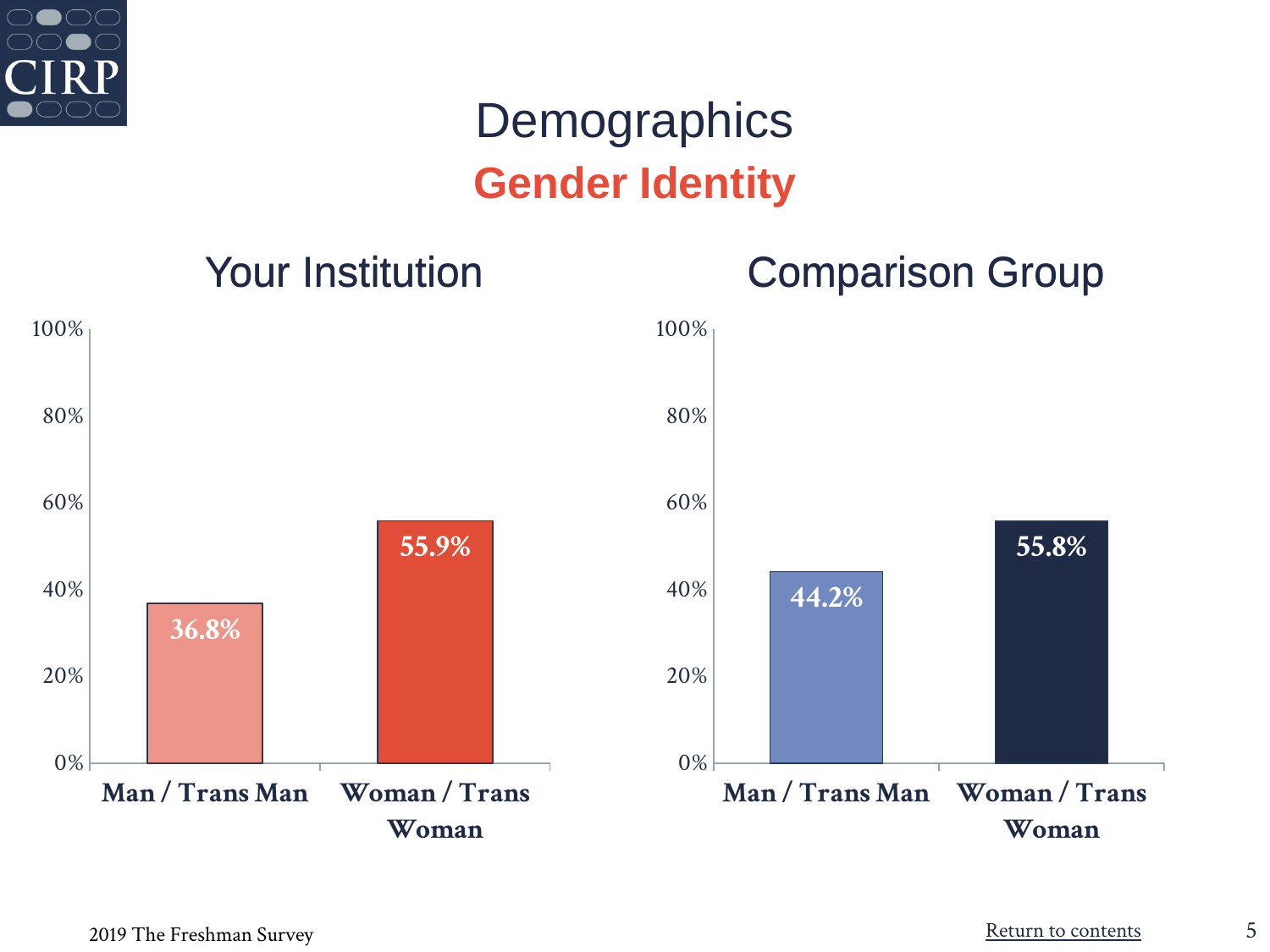

# Demographics
Gender Identity
Your Institution
Comparison Group
Your Institution
Comparison Group

### Chart

| Category | Institution |
|---|---|
| Man / Trans Man | 0.368 |
| Woman / Trans Woman | 0.559 |

### Chart

| Category | Institution |
|---|---|
| Man / Trans Man | 0.442 |
| Woman / Trans Woman | 0.558 |
2019 The Freshman Survey
Return to contents
5